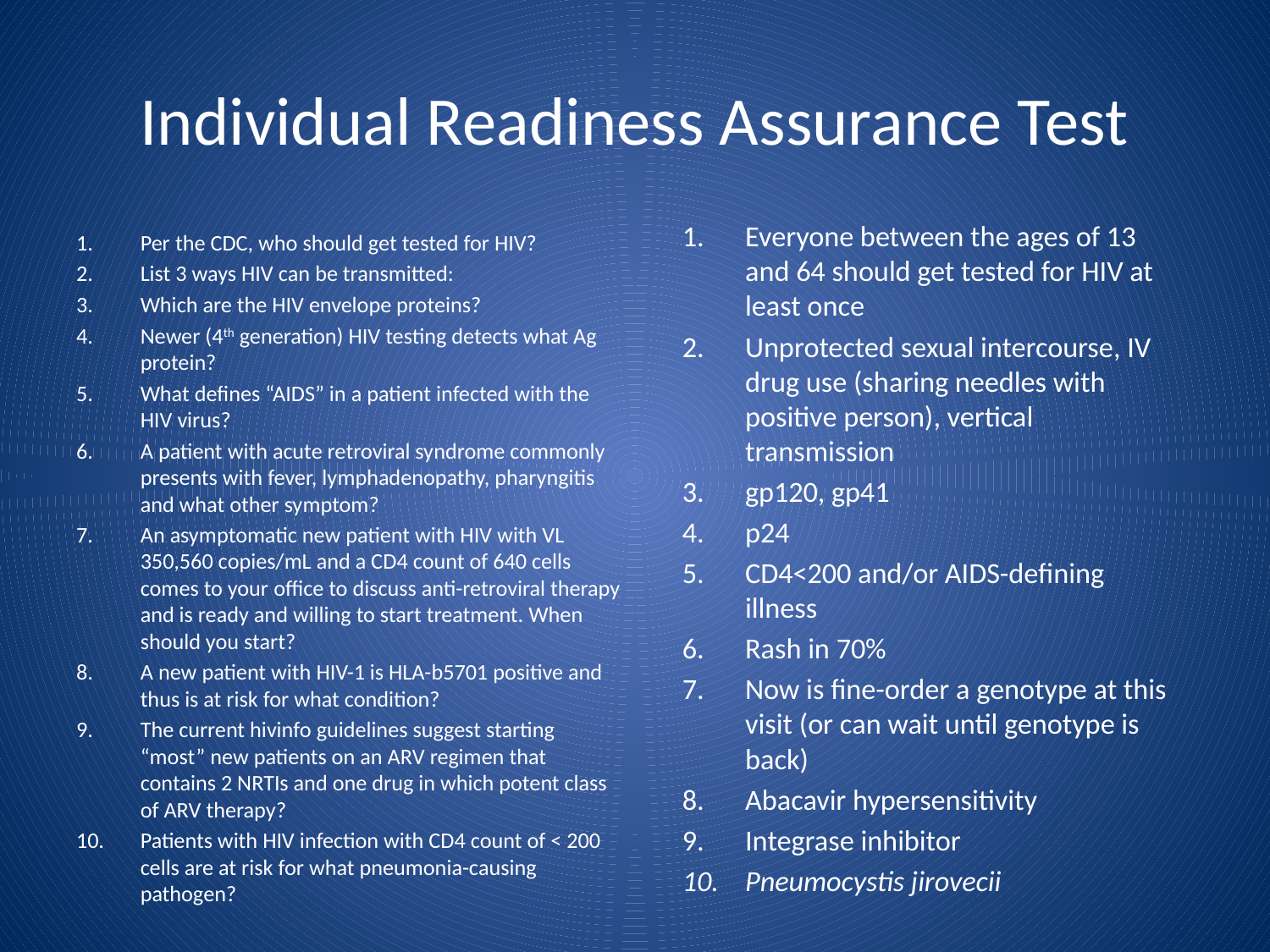

# Individual Readiness Assurance Test
Everyone between the ages of 13 and 64 should get tested for HIV at least once
Unprotected sexual intercourse, IV drug use (sharing needles with positive person), vertical transmission
gp120, gp41
p24
CD4<200 and/or AIDS-defining illness
Rash in 70%
Now is fine-order a genotype at this visit (or can wait until genotype is back)
Abacavir hypersensitivity
Integrase inhibitor
Pneumocystis jirovecii

Per the CDC, who should get tested for HIV?
List 3 ways HIV can be transmitted:
Which are the HIV envelope proteins?
Newer (4th generation) HIV testing detects what Ag protein?
What defines “AIDS” in a patient infected with the HIV virus?
A patient with acute retroviral syndrome commonly presents with fever, lymphadenopathy, pharyngitis and what other symptom?
An asymptomatic new patient with HIV with VL 350,560 copies/mL and a CD4 count of 640 cells comes to your office to discuss anti-retroviral therapy and is ready and willing to start treatment. When should you start?
A new patient with HIV-1 is HLA-b5701 positive and thus is at risk for what condition?
The current hivinfo guidelines suggest starting “most” new patients on an ARV regimen that contains 2 NRTIs and one drug in which potent class of ARV therapy?
Patients with HIV infection with CD4 count of < 200 cells are at risk for what pneumonia-causing pathogen?